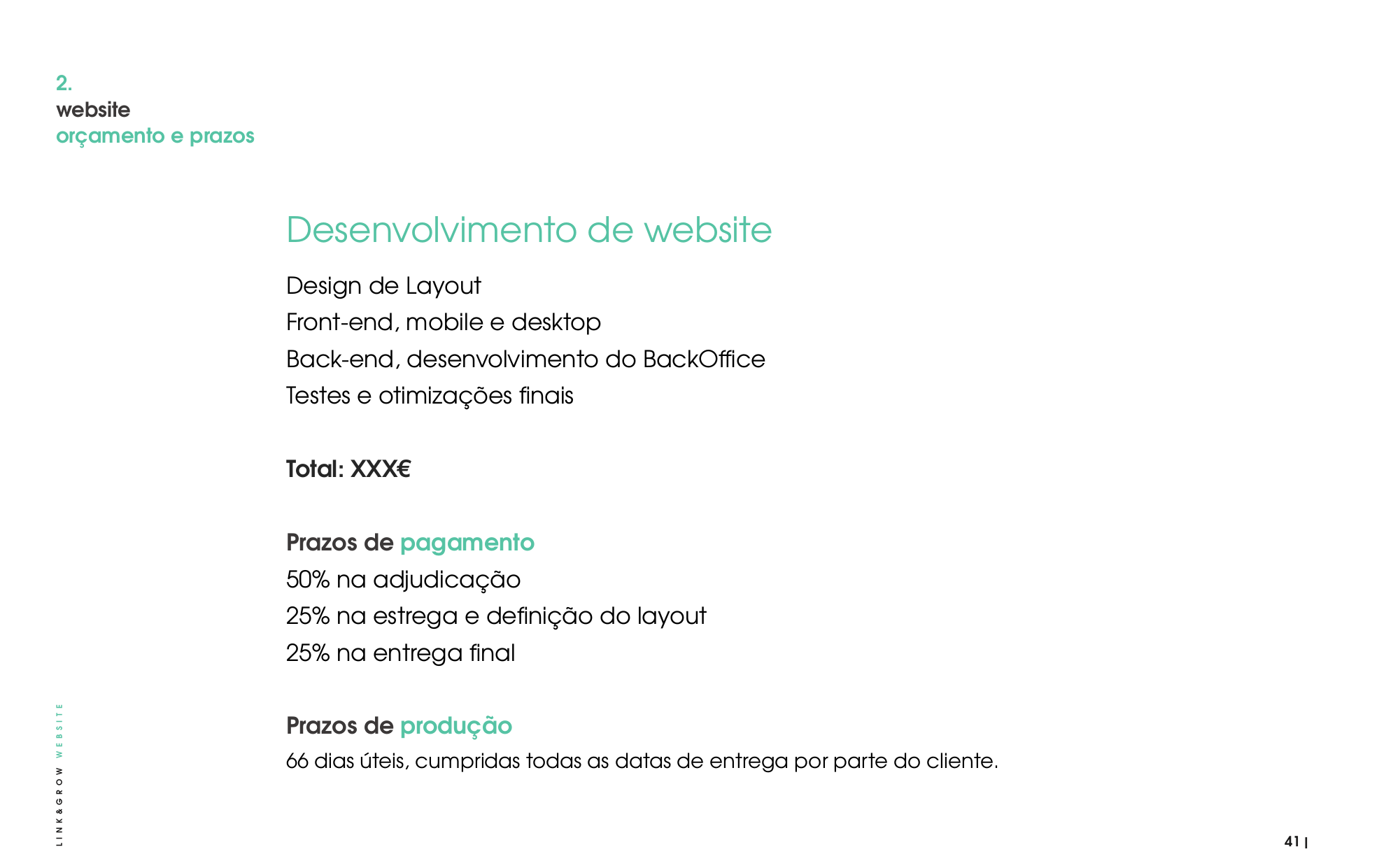

# 2. website orçamento e prazos
Desenvolvimento de website
Design de Layout
Front-end, mobile e desktop
Back-end, desenvolvimento do BackOffice
Testes e otimizações finais

Total: XXX€

Prazos de pagamento
50% na adjudicação
25% na estrega e definição do layout
25% na entrega final

Prazos de produção
66 dias úteis, cumpridas todas as datas de entrega por parte do cliente.

LINK&GROW WEBSITE
41 |